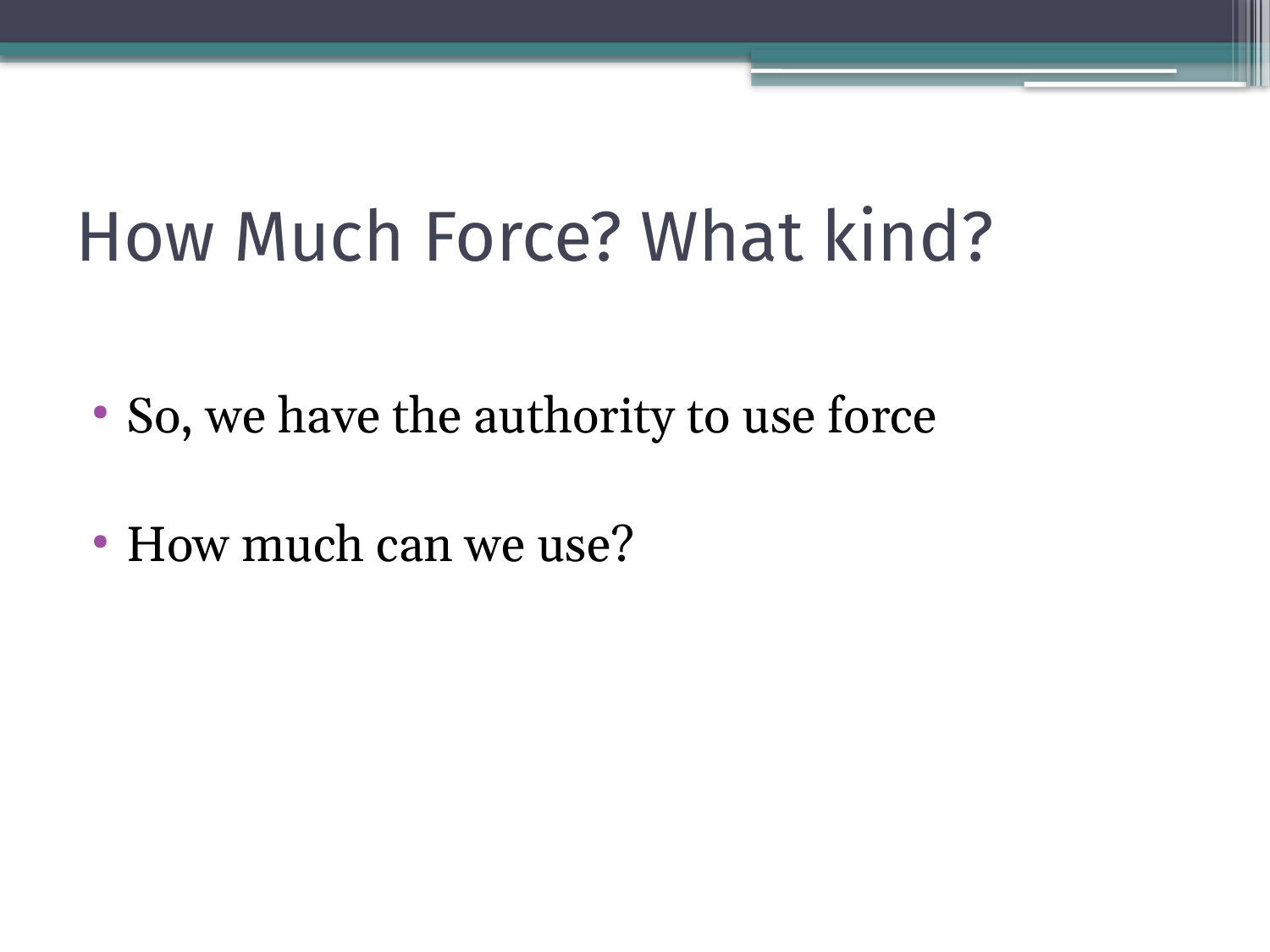

# How Much Force? What kind?

So, we have the authority to use force

How much can we use?